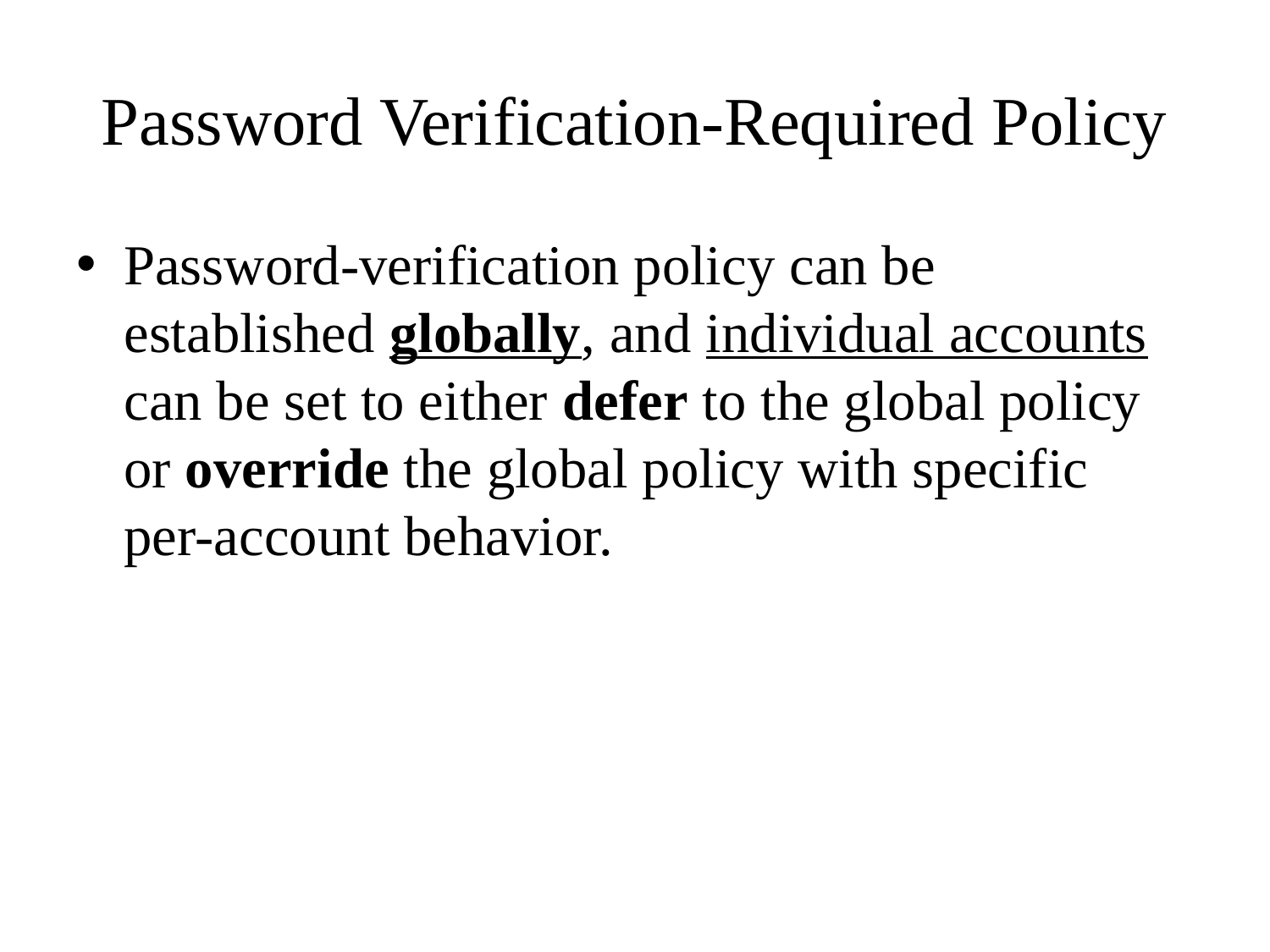

# Password Verification-Required Policy
Password-verification policy can be established globally, and individual accounts can be set to either defer to the global policy or override the global policy with specific per-account behavior.